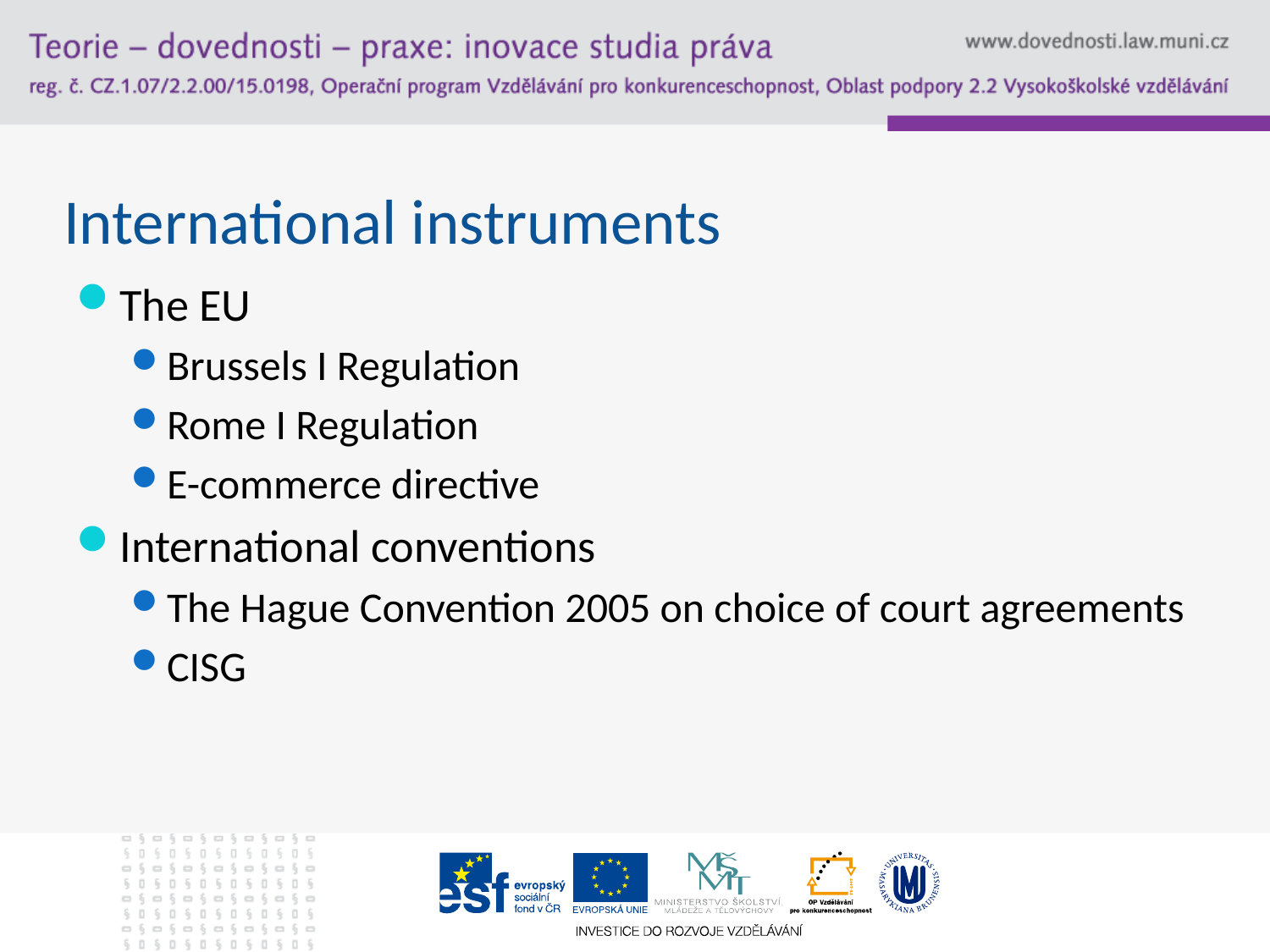

# International instruments
The EU
Brussels I Regulation
Rome I Regulation
E-commerce directive
International conventions
The Hague Convention 2005 on choice of court agreements
CISG